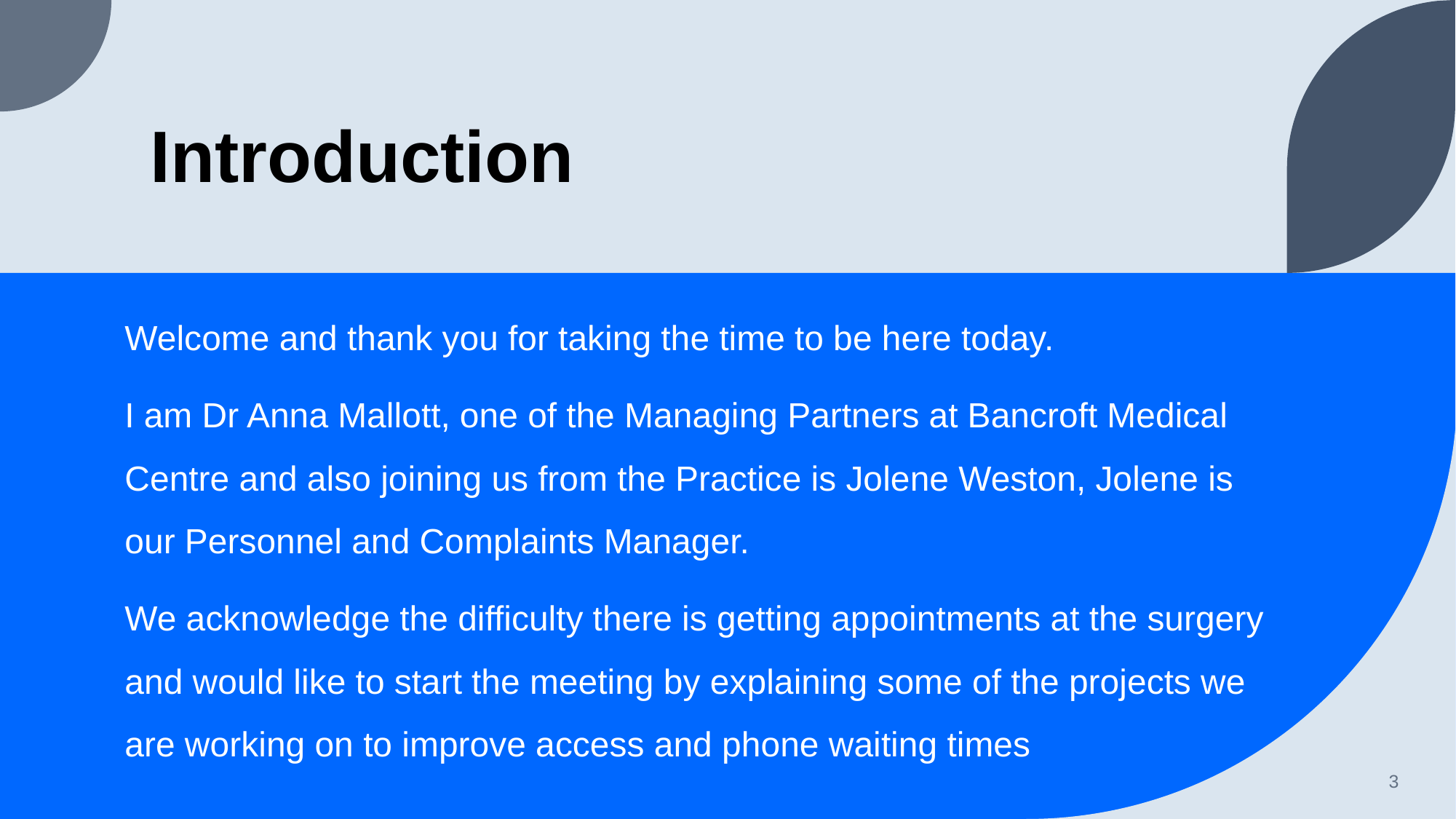

# Introduction
Welcome and thank you for taking the time to be here today.
I am Dr Anna Mallott, one of the Managing Partners at Bancroft Medical Centre and also joining us from the Practice is Jolene Weston, Jolene is our Personnel and Complaints Manager.
We acknowledge the difficulty there is getting appointments at the surgery and would like to start the meeting by explaining some of the projects we are working on to improve access and phone waiting times
3